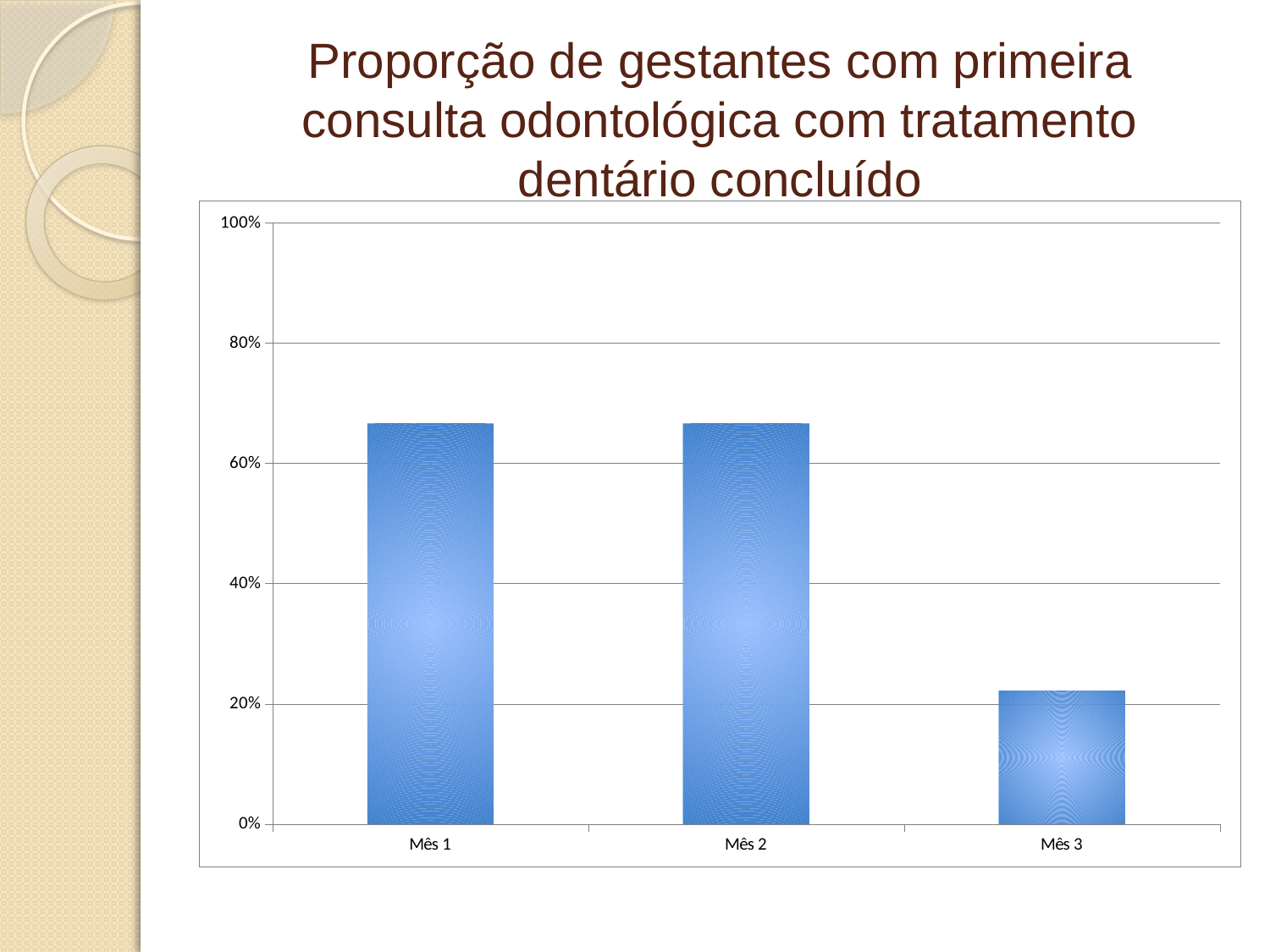

# Proporção de gestantes com primeira consulta odontológica com tratamento dentário concluído

### Chart

| Category | Proporção de gestantes com primeira consulta odontológica com tratamento dentário concluído |
|---|---|
| Mês 1 | 0.6666666666666666 |
| Mês 2 | 0.6666666666666666 |
| Mês 3 | 0.2222222222222222 |